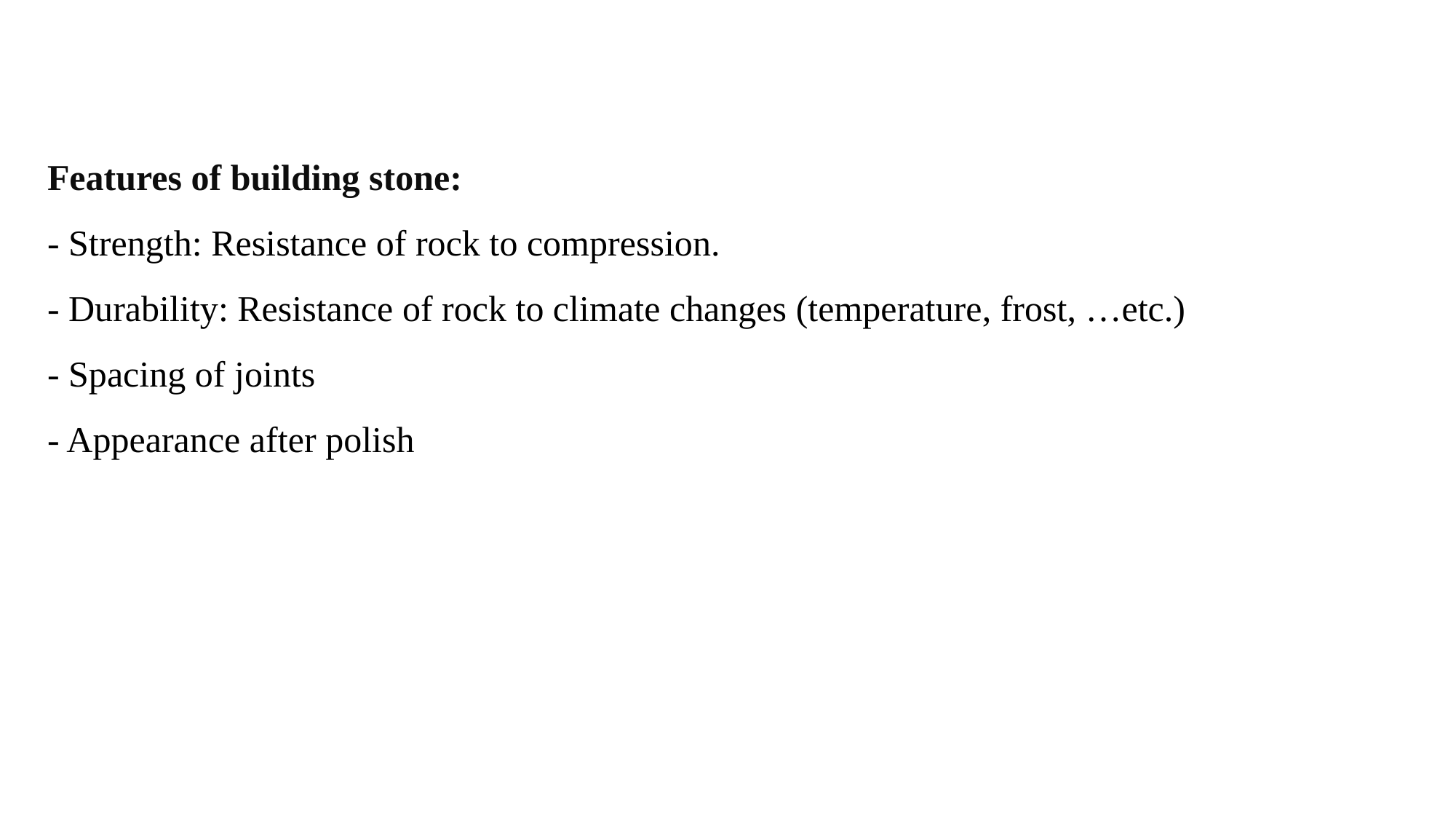

Features of building stone:
- Strength: Resistance of rock to compression.
- Durability: Resistance of rock to climate changes (temperature, frost, …etc.)
- Spacing of joints
- Appearance after polish